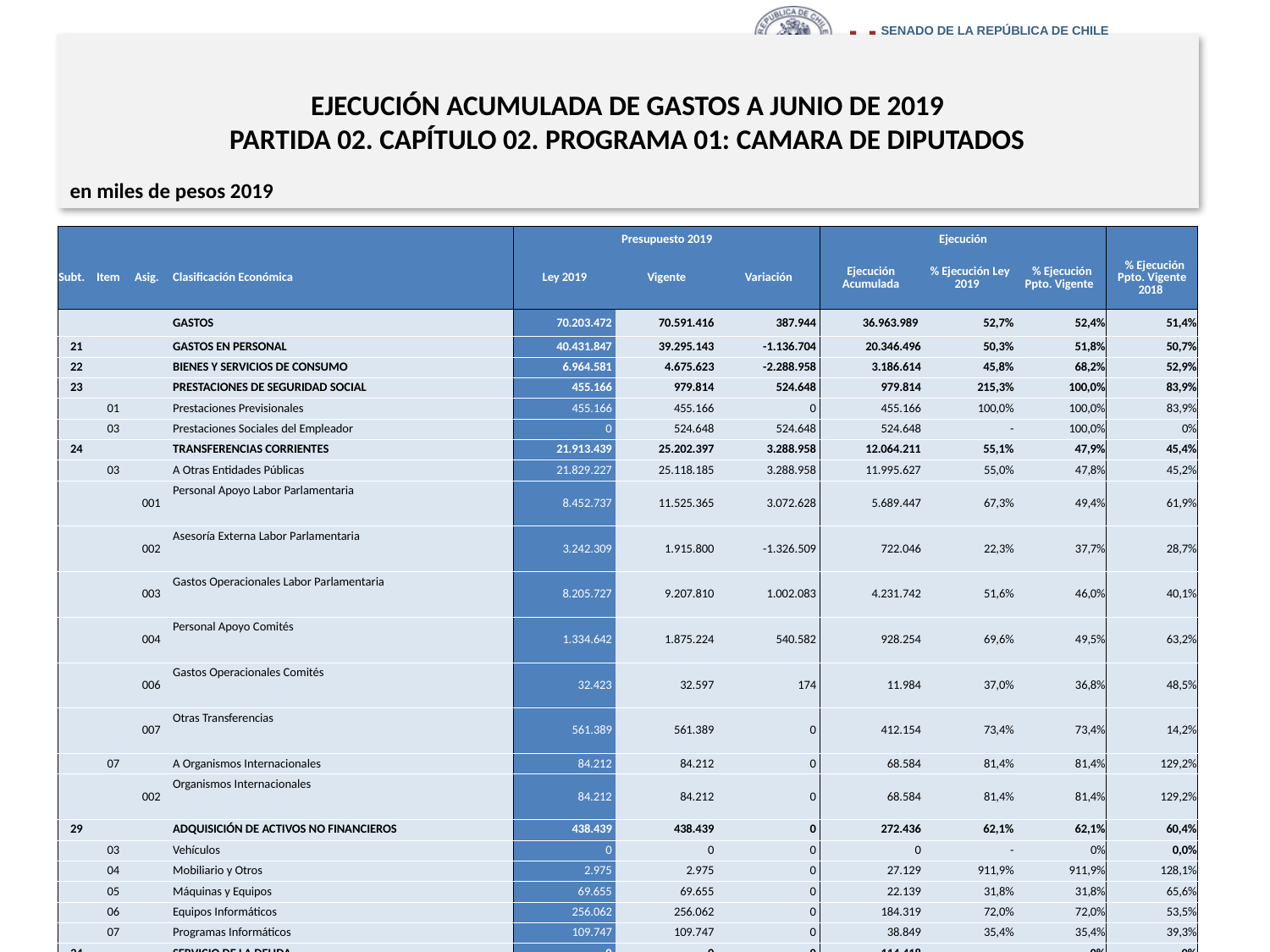

# EJECUCIÓN ACUMULADA DE GASTOS A JUNIO DE 2019 PARTIDA 02. CAPÍTULO 02. PROGRAMA 01: CAMARA DE DIPUTADOS
en miles de pesos 2019
|  |  |  |  | Presupuesto 2019 |  |  | Ejecución |  |  |  |
| --- | --- | --- | --- | --- | --- | --- | --- | --- | --- | --- |
| Subt. | Item | Asig. | Clasificación Económica | Ley 2019 | Vigente | Variación | Ejecución Acumulada | % Ejecución Ley 2019 | % Ejecución Ppto. Vigente | % Ejecución Ppto. Vigente 2018 |
|  |  |  | GASTOS | 70.203.472 | 70.591.416 | 387.944 | 36.963.989 | 52,7% | 52,4% | 51,4% |
| 21 |  |  | GASTOS EN PERSONAL | 40.431.847 | 39.295.143 | -1.136.704 | 20.346.496 | 50,3% | 51,8% | 50,7% |
| 22 |  |  | BIENES Y SERVICIOS DE CONSUMO | 6.964.581 | 4.675.623 | -2.288.958 | 3.186.614 | 45,8% | 68,2% | 52,9% |
| 23 |  |  | PRESTACIONES DE SEGURIDAD SOCIAL | 455.166 | 979.814 | 524.648 | 979.814 | 215,3% | 100,0% | 83,9% |
|  | 01 |  | Prestaciones Previsionales | 455.166 | 455.166 | 0 | 455.166 | 100,0% | 100,0% | 83,9% |
|  | 03 |  | Prestaciones Sociales del Empleador | 0 | 524.648 | 524.648 | 524.648 | - | 100,0% | 0% |
| 24 |  |  | TRANSFERENCIAS CORRIENTES | 21.913.439 | 25.202.397 | 3.288.958 | 12.064.211 | 55,1% | 47,9% | 45,4% |
|  | 03 |  | A Otras Entidades Públicas | 21.829.227 | 25.118.185 | 3.288.958 | 11.995.627 | 55,0% | 47,8% | 45,2% |
|  |  | 001 | Personal Apoyo Labor Parlamentaria | 8.452.737 | 11.525.365 | 3.072.628 | 5.689.447 | 67,3% | 49,4% | 61,9% |
|  |  | 002 | Asesoría Externa Labor Parlamentaria | 3.242.309 | 1.915.800 | -1.326.509 | 722.046 | 22,3% | 37,7% | 28,7% |
|  |  | 003 | Gastos Operacionales Labor Parlamentaria | 8.205.727 | 9.207.810 | 1.002.083 | 4.231.742 | 51,6% | 46,0% | 40,1% |
|  |  | 004 | Personal Apoyo Comités | 1.334.642 | 1.875.224 | 540.582 | 928.254 | 69,6% | 49,5% | 63,2% |
|  |  | 006 | Gastos Operacionales Comités | 32.423 | 32.597 | 174 | 11.984 | 37,0% | 36,8% | 48,5% |
|  |  | 007 | Otras Transferencias | 561.389 | 561.389 | 0 | 412.154 | 73,4% | 73,4% | 14,2% |
|  | 07 |  | A Organismos Internacionales | 84.212 | 84.212 | 0 | 68.584 | 81,4% | 81,4% | 129,2% |
|  |  | 002 | Organismos Internacionales | 84.212 | 84.212 | 0 | 68.584 | 81,4% | 81,4% | 129,2% |
| 29 |  |  | ADQUISICIÓN DE ACTIVOS NO FINANCIEROS | 438.439 | 438.439 | 0 | 272.436 | 62,1% | 62,1% | 60,4% |
|  | 03 |  | Vehículos | 0 | 0 | 0 | 0 | - | 0% | 0,0% |
|  | 04 |  | Mobiliario y Otros | 2.975 | 2.975 | 0 | 27.129 | 911,9% | 911,9% | 128,1% |
|  | 05 |  | Máquinas y Equipos | 69.655 | 69.655 | 0 | 22.139 | 31,8% | 31,8% | 65,6% |
|  | 06 |  | Equipos Informáticos | 256.062 | 256.062 | 0 | 184.319 | 72,0% | 72,0% | 53,5% |
|  | 07 |  | Programas Informáticos | 109.747 | 109.747 | 0 | 38.849 | 35,4% | 35,4% | 39,3% |
| 34 |  |  | SERVICIO DE LA DEUDA | 0 | 0 | 0 | 114.418 | - | 0% | 0% |
|  | 07 |  | Deuda Flotante | 0 | 0 | 0 | 114.418 | - | 0% | 0% |
Fuente: Elaboración propia en base a Informes de ejecución presupuestaria mensual de DIPRES.
10